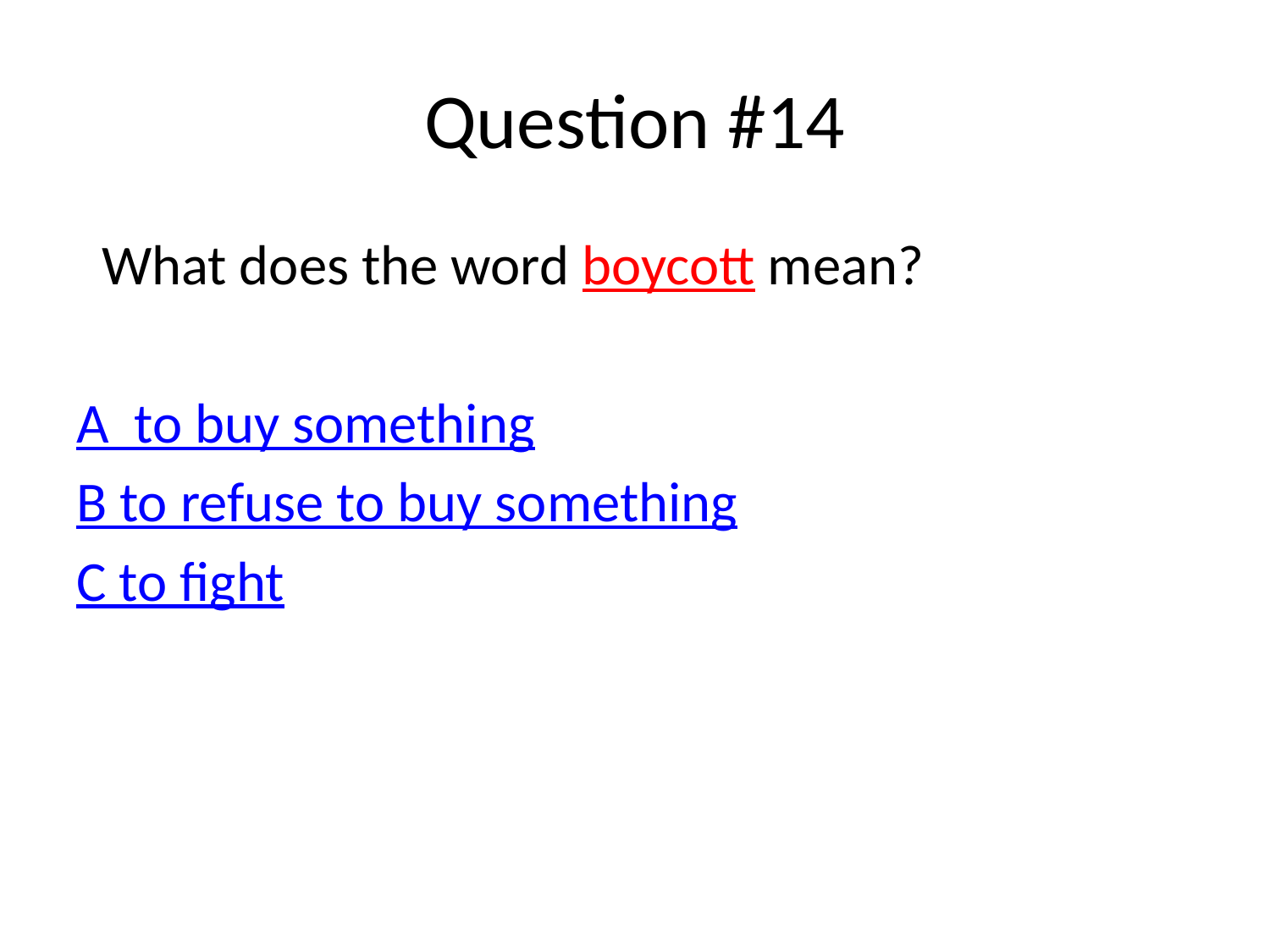

# Question #14
  What does the word boycott mean?

A  to buy something
B to refuse to buy something
C to fight